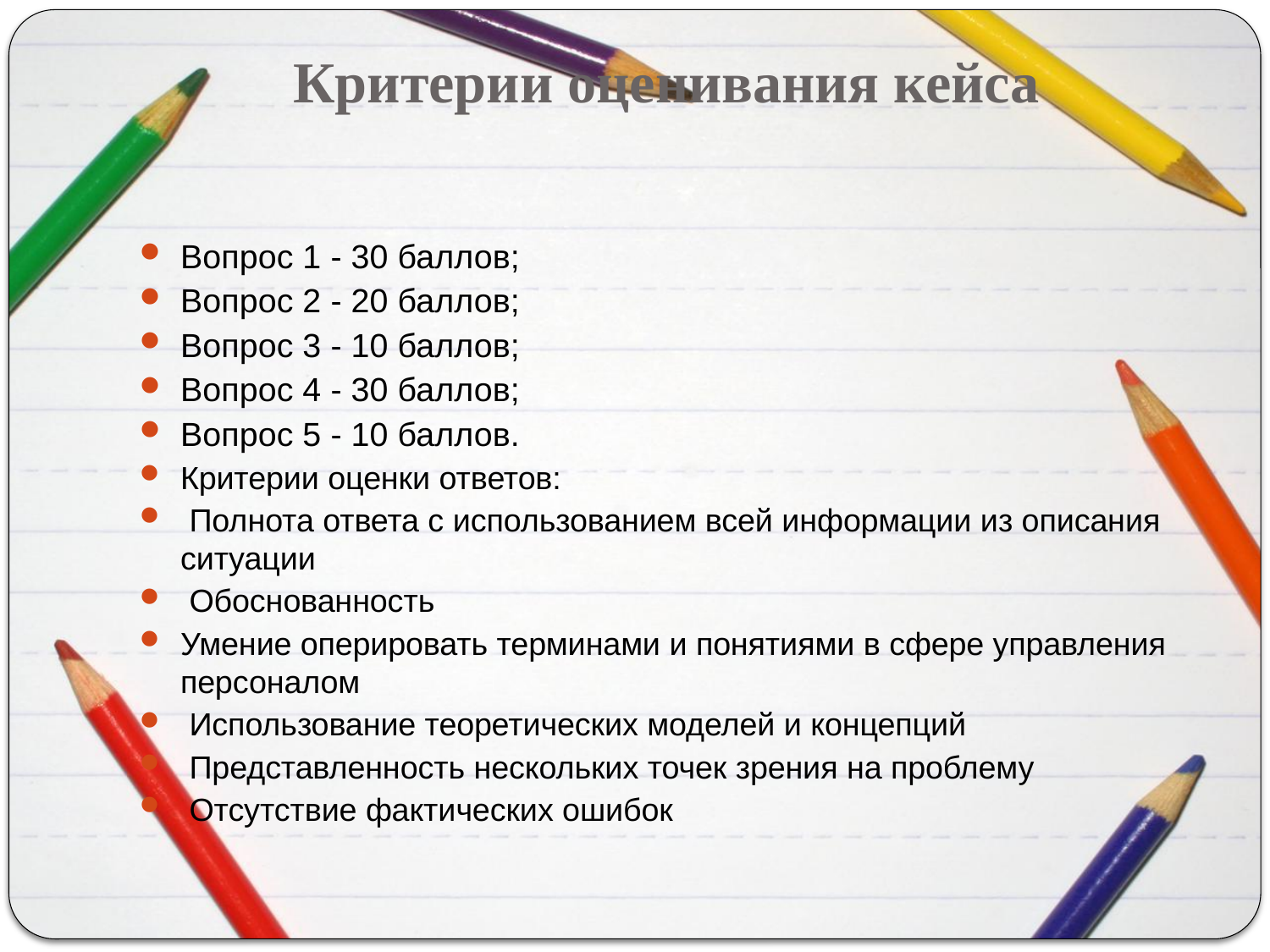

# Критерии оценивания кейса

Вопрос 1 - 30 баллов;
Вопрос 2 - 20 баллов;
Вопрос 3 - 10 баллов;
Вопрос 4 - 30 баллов;
Вопрос 5 - 10 баллов.
Критерии оценки ответов:
 Полнота ответа с использованием всей информации из описания ситуации
 Обоснованность
Умение оперировать терминами и понятиями в сфере управления персоналом
 Использование теоретических моделей и концепций
 Представленность нескольких точек зрения на проблему
 Отсутствие фактических ошибок